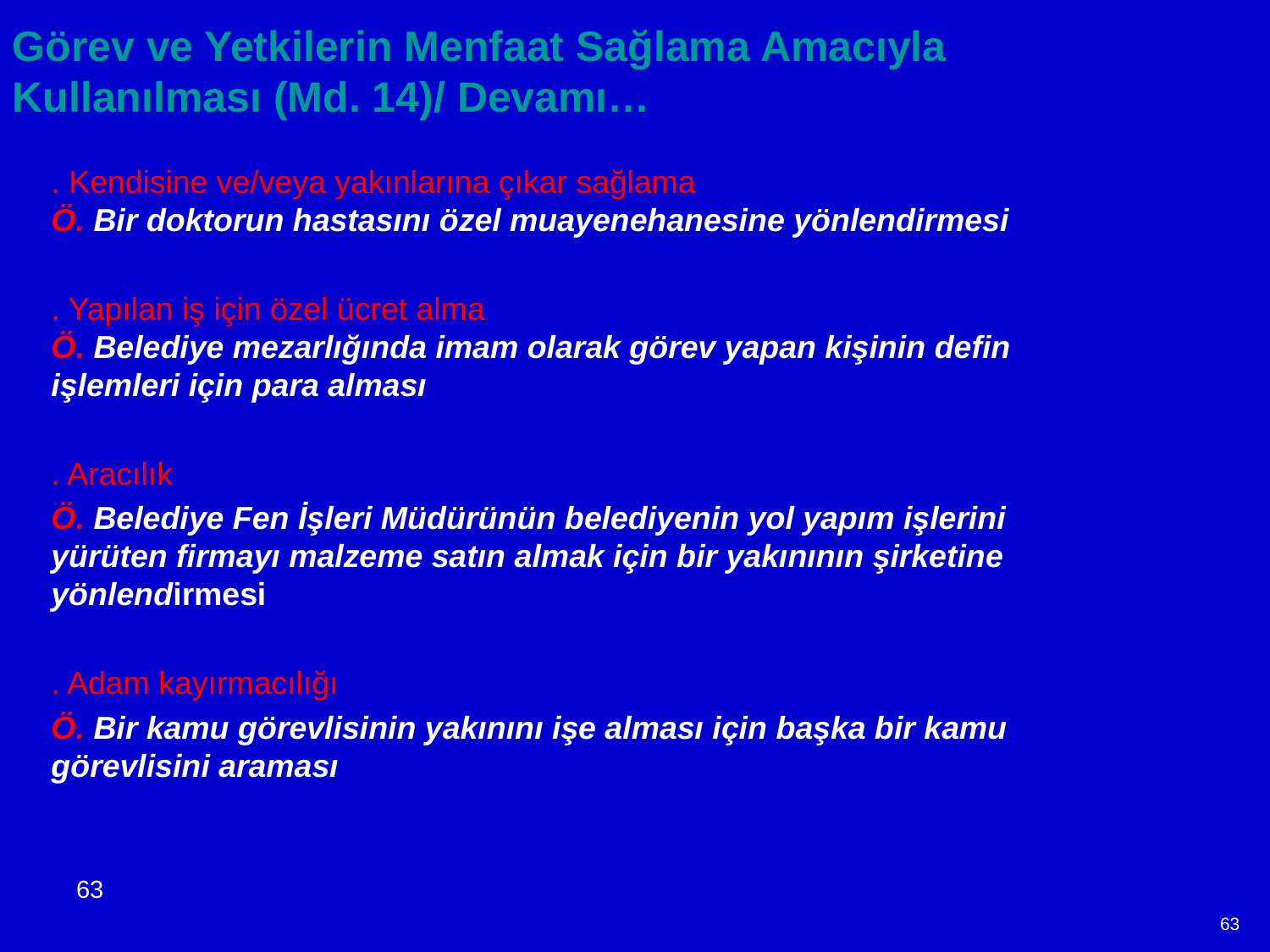

Görev ve Yetkilerin Menfaat Sağlama Amacıyla Kullanılması (Md. 14)/ Devamı…

. Kendisine ve/veya yakınlarına çıkar sağlama
Ö. Bir doktorun hastasını özel muayenehanesine yönlendirmesi

. Yapılan iş için özel ücret alma
Ö. Belediye mezarlığında imam olarak görev yapan kişinin defin işlemleri için para alması

. Aracılık
Ö. Belediye Fen İşleri Müdürünün belediyenin yol yapım işlerini yürüten firmayı malzeme satın almak için bir yakınının şirketine yönlendirmesi

. Adam kayırmacılığı
Ö. Bir kamu görevlisinin yakınını işe alması için başka bir kamu görevlisini araması

63
63